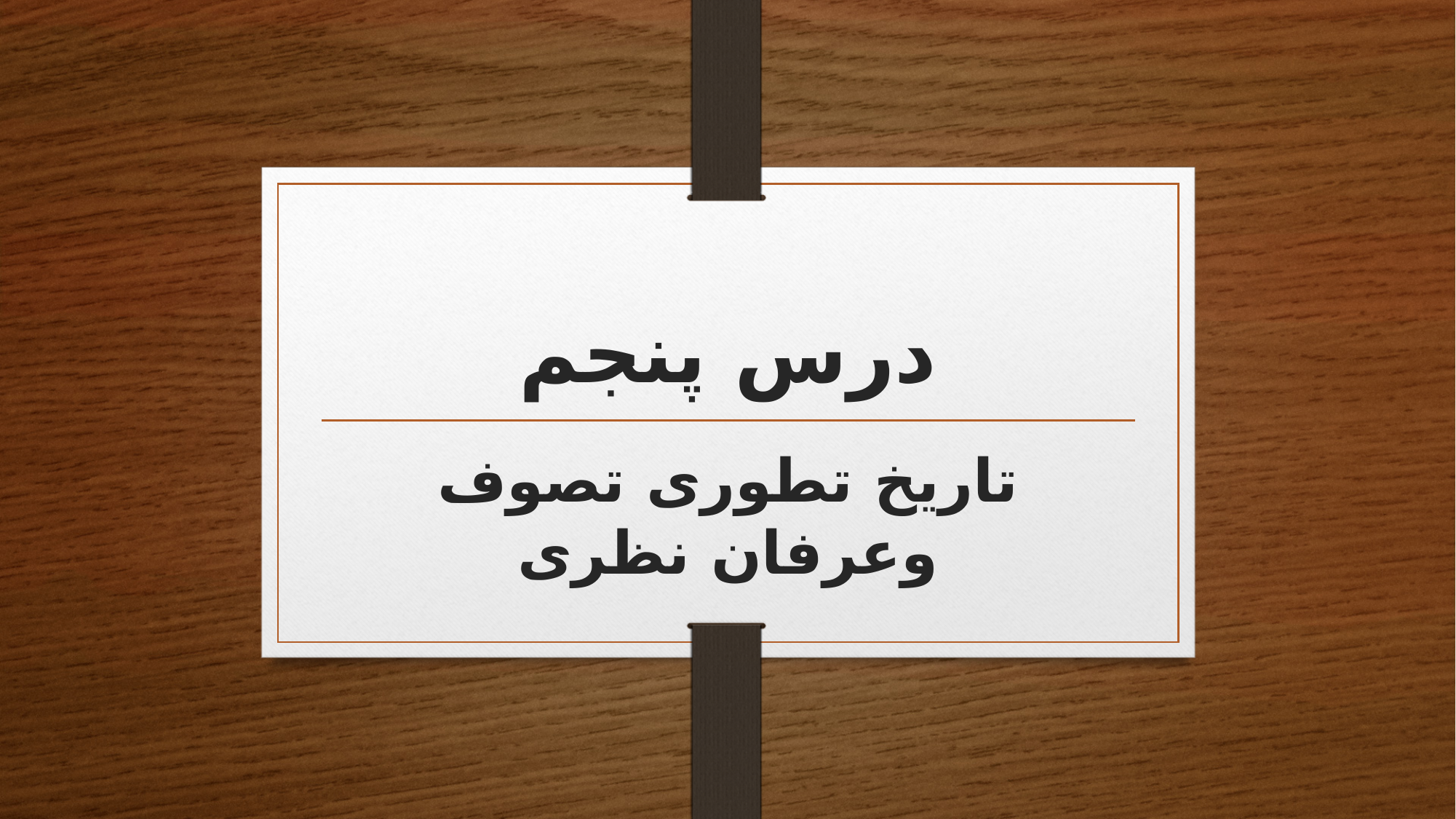

# درس پنجم
تاریخ تطوری تصوف وعرفان نظری